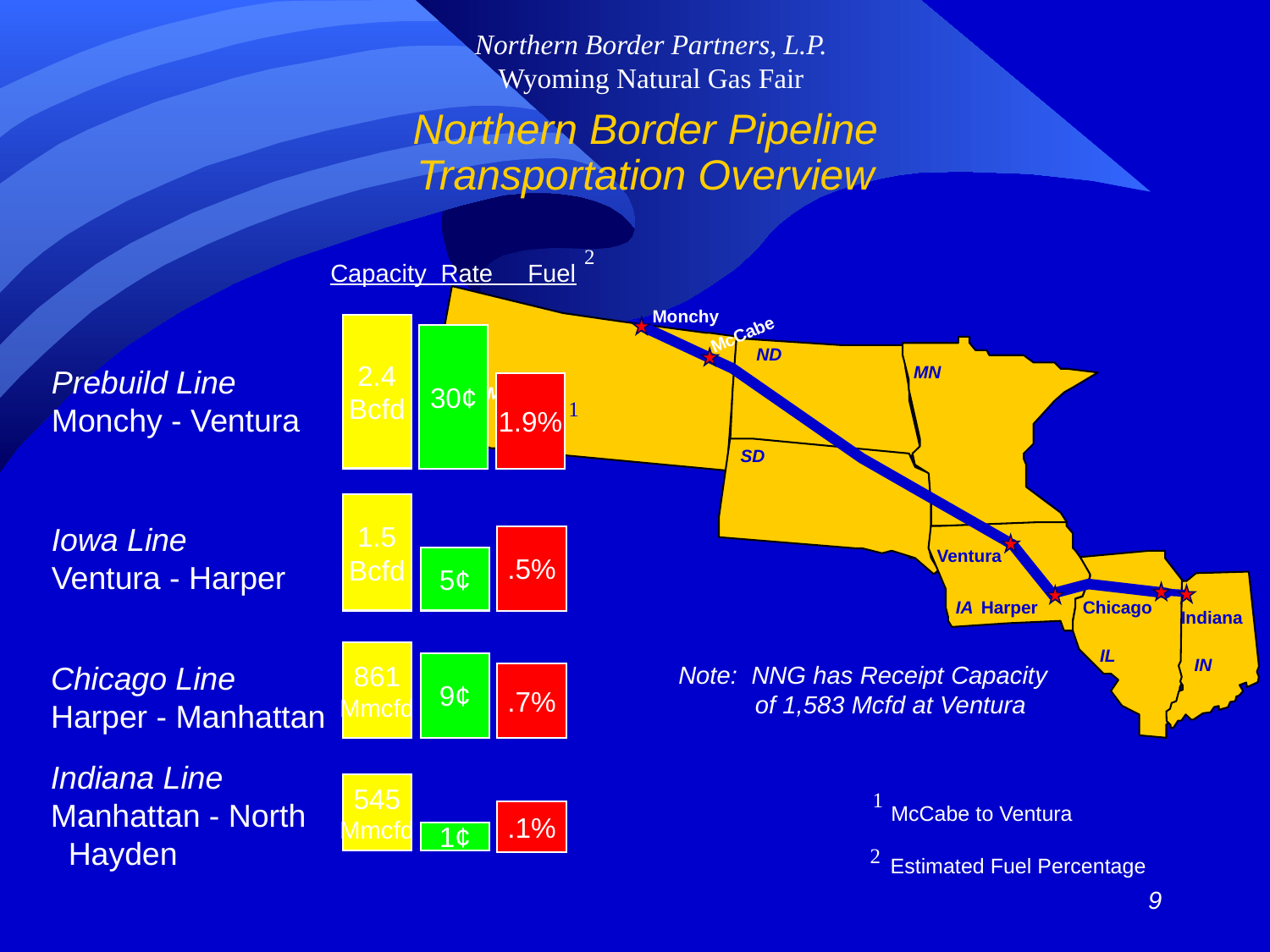

# Northern Border Pipeline Transportation Overview
2
Capacity  Rate     Fuel

Monchy
2.4
Bcfd
McCabe

30¢

ND

MN
Prebuild Line
Monchy - Ventura
1.9%
MT
1
SD

1.5
Bcfd
Iowa Line
Ventura - Harper

.5%

Ventura

5¢

IA
Harper
Chicago

Indiana
IL
861
Mmcfd
IN
Chicago Line
Harper - Manhattan
9¢
Note:  NNG has Receipt Capacity
           of 1,583 Mcfd at Ventura
.7%
Indiana Line
Manhattan - North
  Hayden
545
Mmcfd
1
McCabe to Ventura
.1%
1¢
2
Estimated Fuel Percentage
9